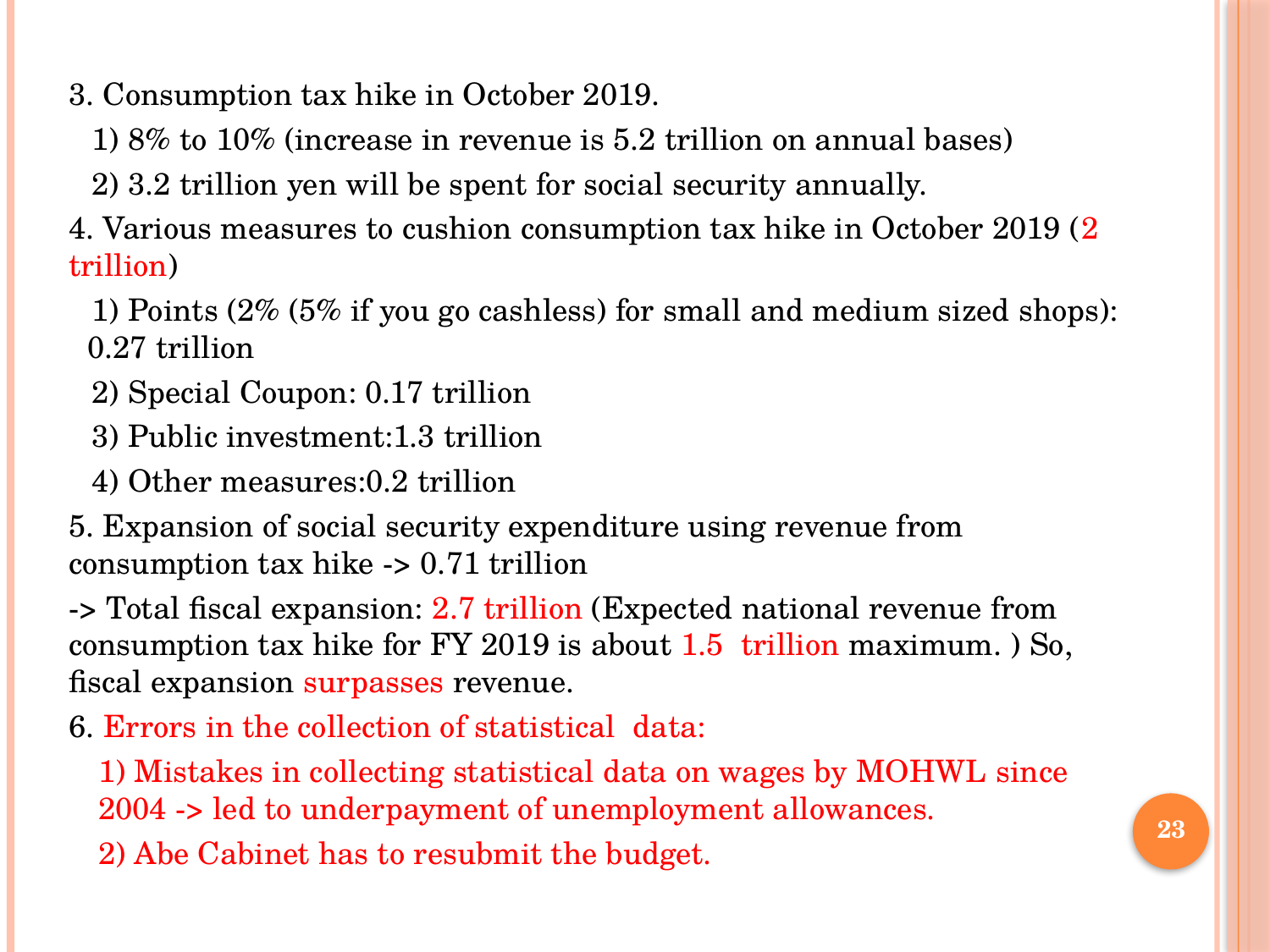

3. Consumption tax hike in October 2019.
1) 8% to 10% (increase in revenue is 5.2 trillion on annual bases)
2) 3.2 trillion yen will be spent for social security annually.
4. Various measures to cushion consumption tax hike in October 2019 (2 trillion)
1) Points (2% (5% if you go cashless) for small and medium sized shops): 0.27 trillion
2) Special Coupon: 0.17 trillion
3) Public investment:1.3 trillion
4) Other measures:0.2 trillion
5. Expansion of social security expenditure using revenue from consumption tax hike -> 0.71 trillion
-> Total fiscal expansion: 2.7 trillion (Expected national revenue from consumption tax hike for FY 2019 is about 1.5  trillion maximum. ) So, fiscal expansion surpasses revenue.
6. Errors in the collection of statistical  data:
1) Mistakes in collecting statistical data on wages by MOHWL since 2004 -> led to underpayment of unemployment allowances.
2) Abe Cabinet has to resubmit the budget.
23